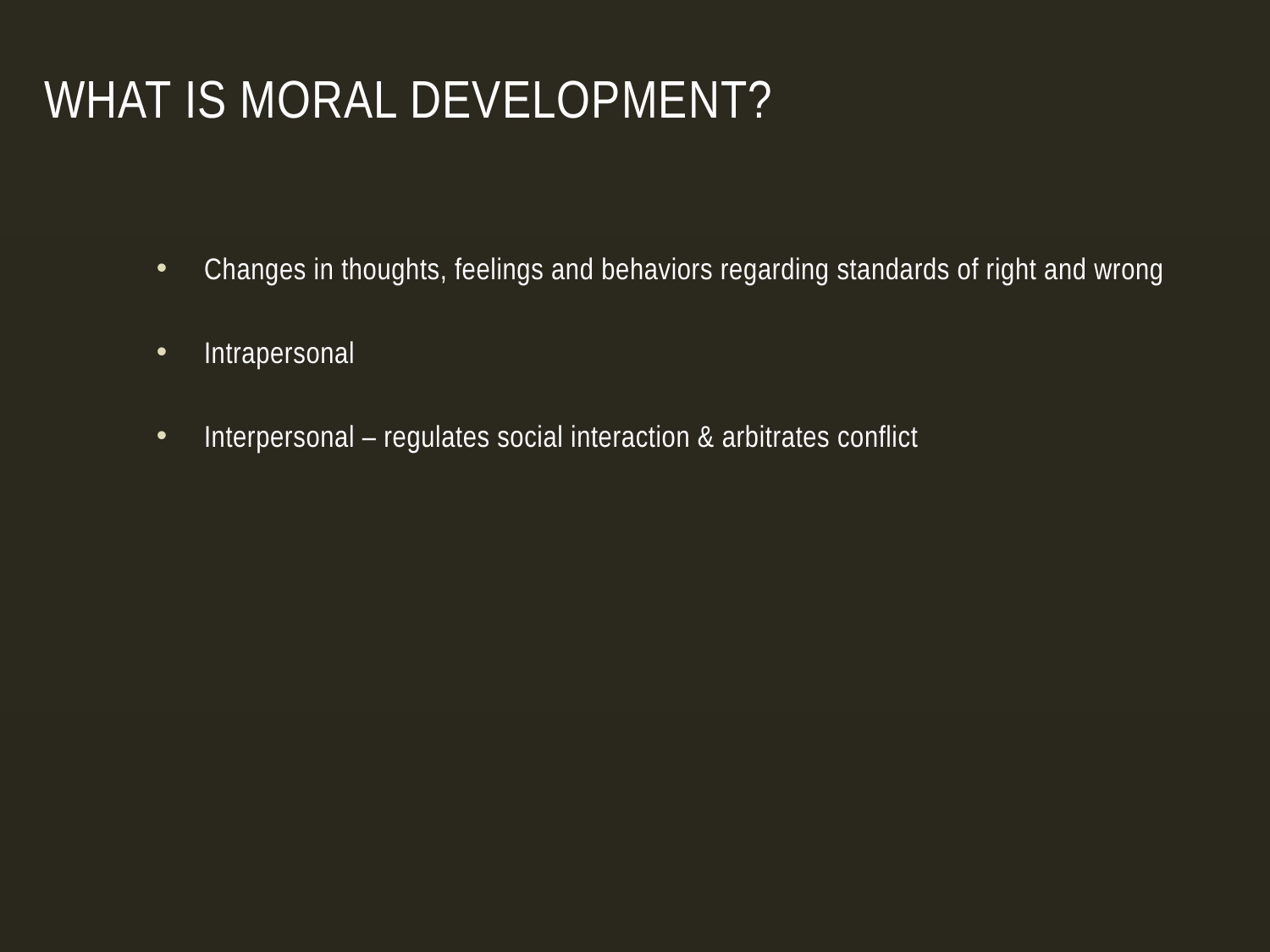

# What is moral development?

Changes in thoughts, feelings and behaviors regarding standards of right and wrong

Intrapersonal

Interpersonal – regulates social interaction & arbitrates conflict